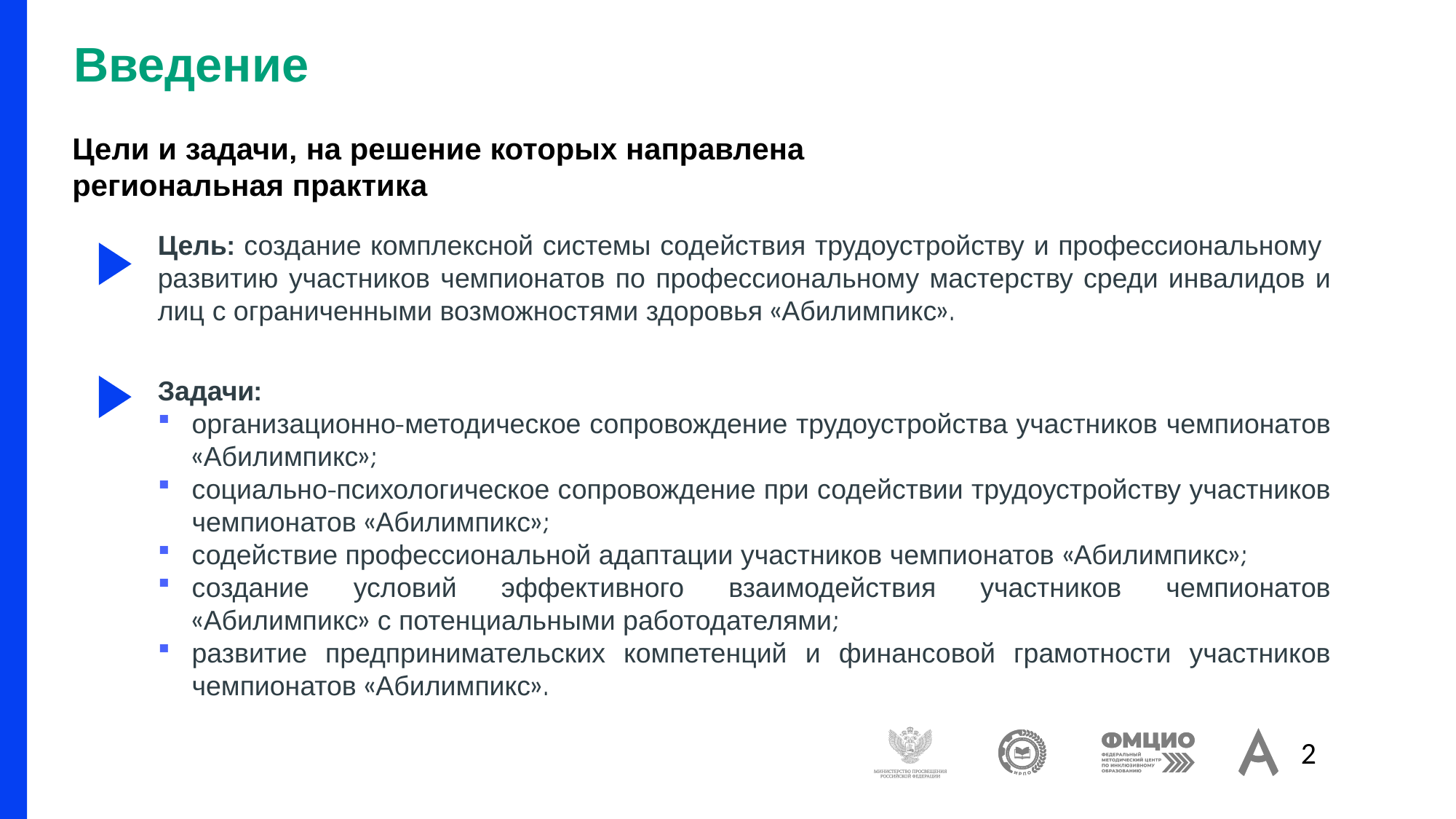

# Введение
Цели и задачи, на решение которых направлена региональная практика
Цель: создание комплексной системы содействия трудоустройству и профессиональному  развитию участников чемпионатов по профессиональному мастерству среди инвалидов и лиц с ограниченными возможностями здоровья «Абилимпикс».

Задачи:
организационно-методическое сопровождение трудоустройства участников чемпионатов «Абилимпикс»;
социально-психологическое сопровождение при содействии трудоустройству участников чемпионатов «Абилимпикс»;
содействие профессиональной адаптации участников чемпионатов «Абилимпикс»;
создание условий эффективного взаимодействия участников чемпионатов «Абилимпикс» с потенциальными работодателями;
развитие предпринимательских компетенций и финансовой грамотности участников чемпионатов «Абилимпикс».